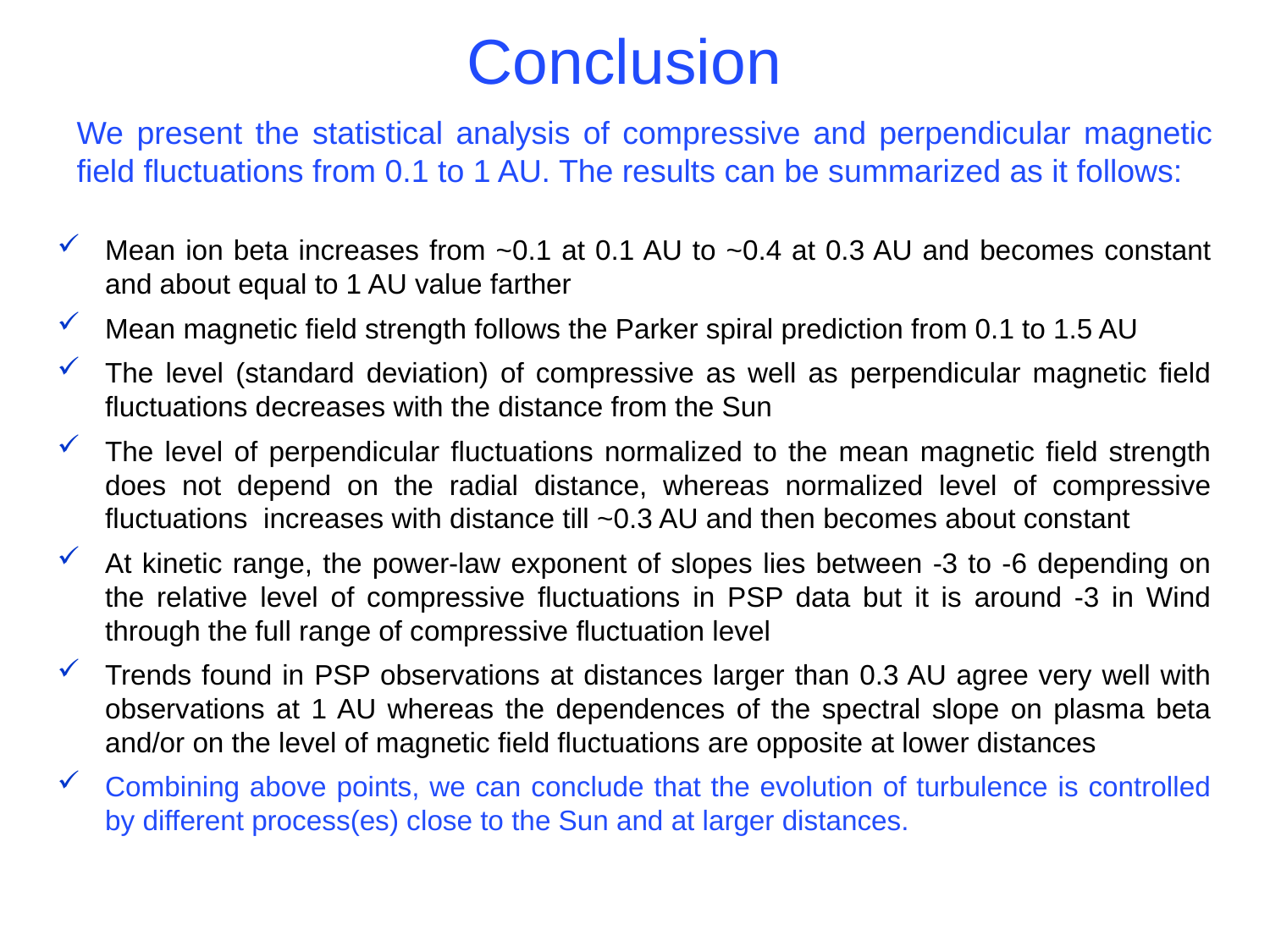

Conclusion
We present the statistical analysis of compressive and perpendicular magnetic field fluctuations from 0.1 to 1 AU. The results can be summarized as it follows:

Mean ion beta increases from ~0.1 at 0.1 AU to ~0.4 at 0.3 AU and becomes constant and about equal to 1 AU value farther
Mean magnetic field strength follows the Parker spiral prediction from 0.1 to 1.5 AU
The level (standard deviation) of compressive as well as perpendicular magnetic field fluctuations decreases with the distance from the Sun
The level of perpendicular fluctuations normalized to the mean magnetic field strength does not depend on the radial distance, whereas normalized level of compressive fluctuations  increases with distance till ~0.3 AU and then becomes about constant
At kinetic range, the power-law exponent of slopes lies between -3 to -6 depending on the relative level of compressive fluctuations in PSP data but it is around -3 in Wind through the full range of compressive fluctuation level
Trends found in PSP observations at distances larger than 0.3 AU agree very well with observations at 1 AU whereas the dependences of the spectral slope on plasma beta and/or on the level of magnetic field fluctuations are opposite at lower distances
Combining above points, we can conclude that the evolution of turbulence is controlled by different process(es) close to the Sun and at larger distances.